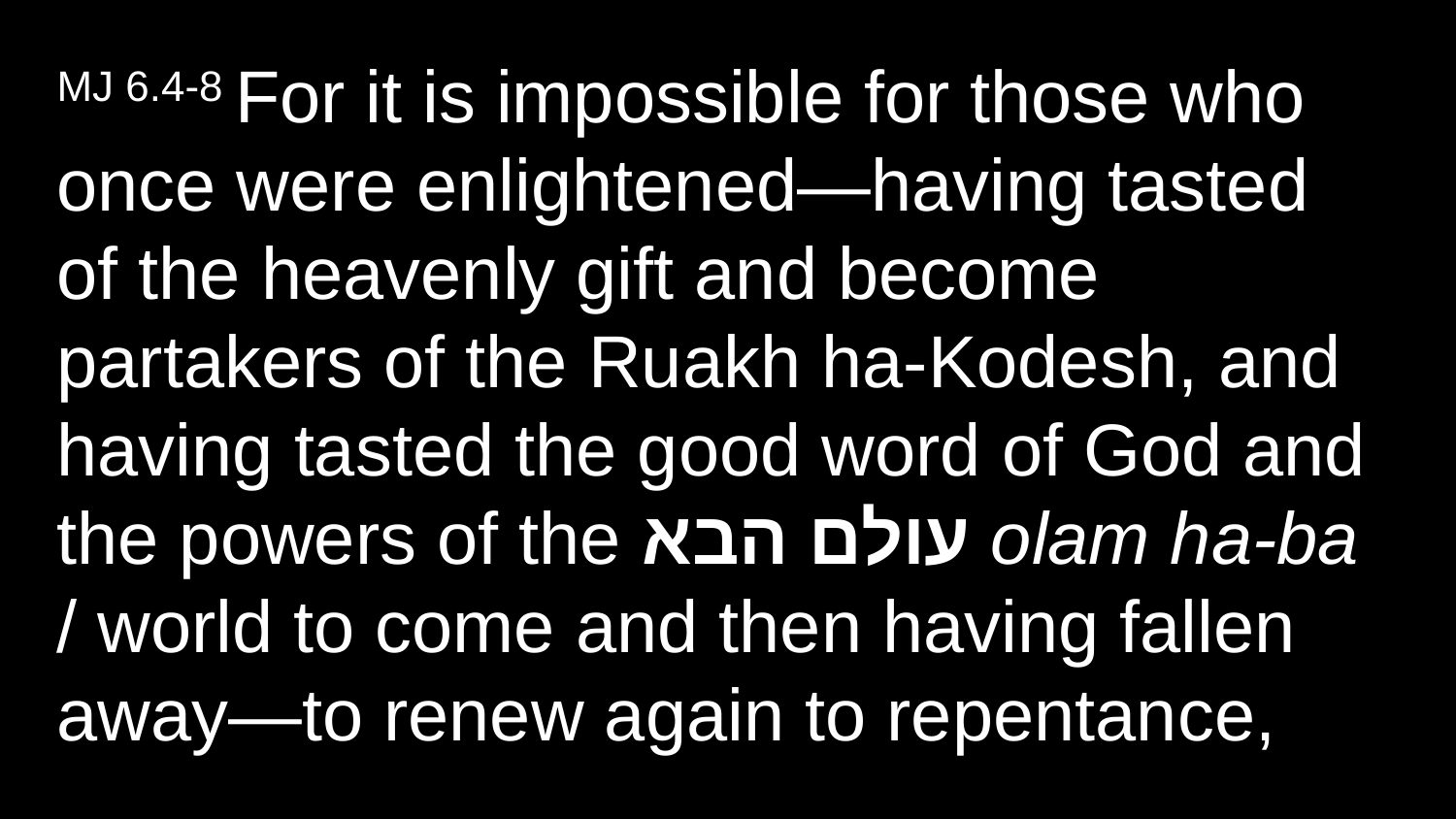

MJ 6.4-8 For it is impossible for those who once were enlightened—having tasted of the heavenly gift and become partakers of the Ruakh ha-Kodesh, and having tasted the good word of God and the powers of the עולם הבא olam ha-ba / world to come and then having fallen away—to renew again to repentance,